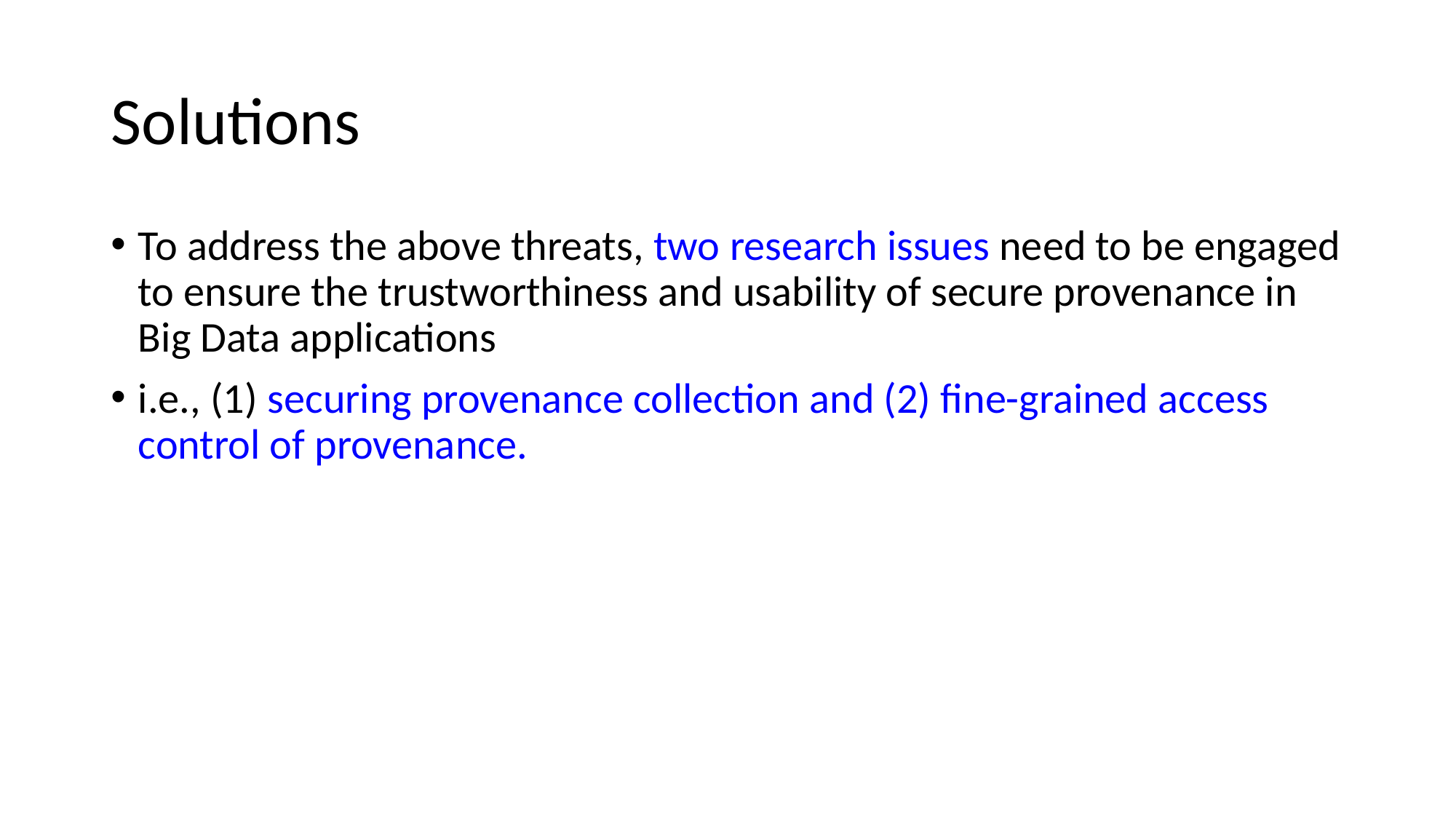

# Solutions
To address the above threats, two research issues need to be engaged to ensure the trustworthiness and usability of secure provenance in Big Data applications
i.e., (1) securing provenance collection and (2) fine-grained access control of provenance.